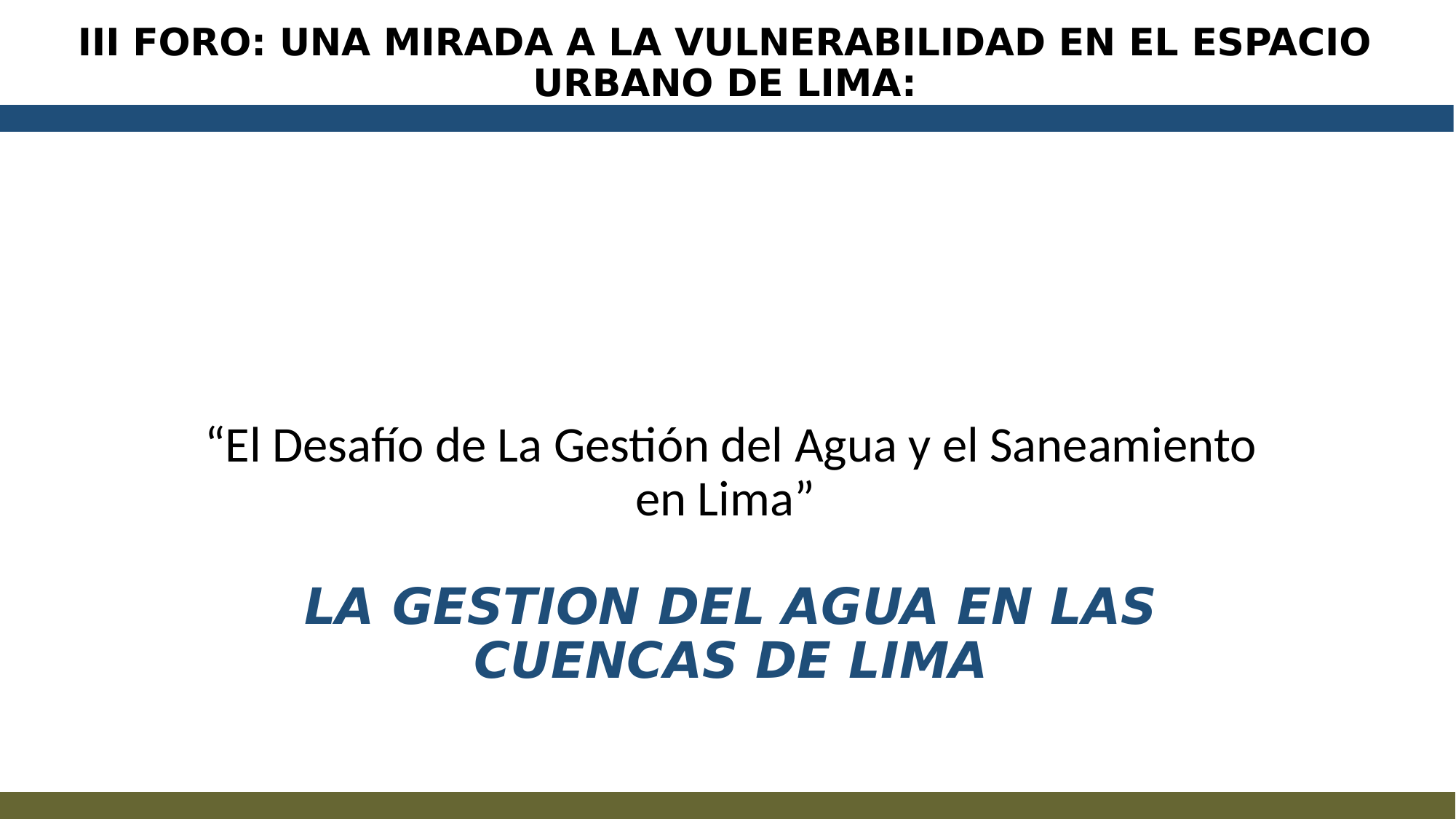

III FORO: UNA MIRADA A LA VULNERABILIDAD EN EL ESPACIO URBANO DE LIMA:

# “El Desafío de La Gestión del Agua y el Saneamiento en Lima” LA GESTION DEL AGUA EN LAS CUENCAS DE LIMA